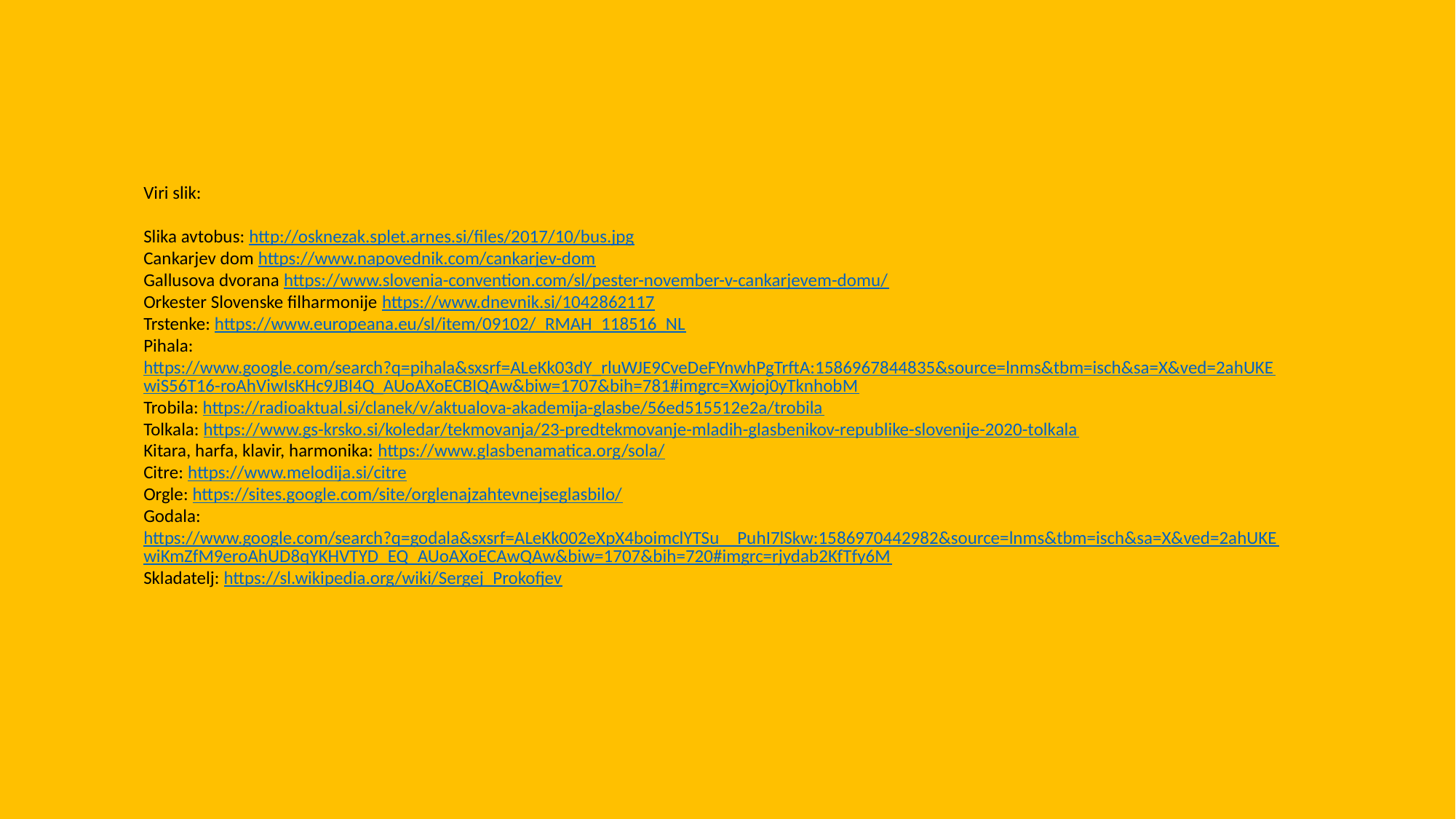

Viri slik:

Slika avtobus: http://osknezak.splet.arnes.si/files/2017/10/bus.jpg
Cankarjev dom https://www.napovednik.com/cankarjev-dom
Gallusova dvorana https://www.slovenia-convention.com/sl/pester-november-v-cankarjevem-domu/
Orkester Slovenske filharmonije https://www.dnevnik.si/1042862117
Trstenke: https://www.europeana.eu/sl/item/09102/_RMAH_118516_NL
Pihala: https://www.google.com/search?q=pihala&sxsrf=ALeKk03dY_rluWJE9CveDeFYnwhPgTrftA:1586967844835&source=lnms&tbm=isch&sa=X&ved=2ahUKEwiS56T16-roAhViwIsKHc9JBI4Q_AUoAXoECBIQAw&biw=1707&bih=781#imgrc=Xwjoj0yTknhobM
Trobila: https://radioaktual.si/clanek/v/aktualova-akademija-glasbe/56ed515512e2a/trobila
Tolkala: https://www.gs-krsko.si/koledar/tekmovanja/23-predtekmovanje-mladih-glasbenikov-republike-slovenije-2020-tolkala
Kitara, harfa, klavir, harmonika: https://www.glasbenamatica.org/sola/
Citre: https://www.melodija.si/citre
Orgle: https://sites.google.com/site/orglenajzahtevnejseglasbilo/
Godala: https://www.google.com/search?q=godala&sxsrf=ALeKk002eXpX4boimclYTSu__PuhI7lSkw:1586970442982&source=lnms&tbm=isch&sa=X&ved=2ahUKEwiKmZfM9eroAhUD8qYKHVTYD_EQ_AUoAXoECAwQAw&biw=1707&bih=720#imgrc=rjydab2KfTfy6M
Skladatelj: https://sl.wikipedia.org/wiki/Sergej_Prokofjev